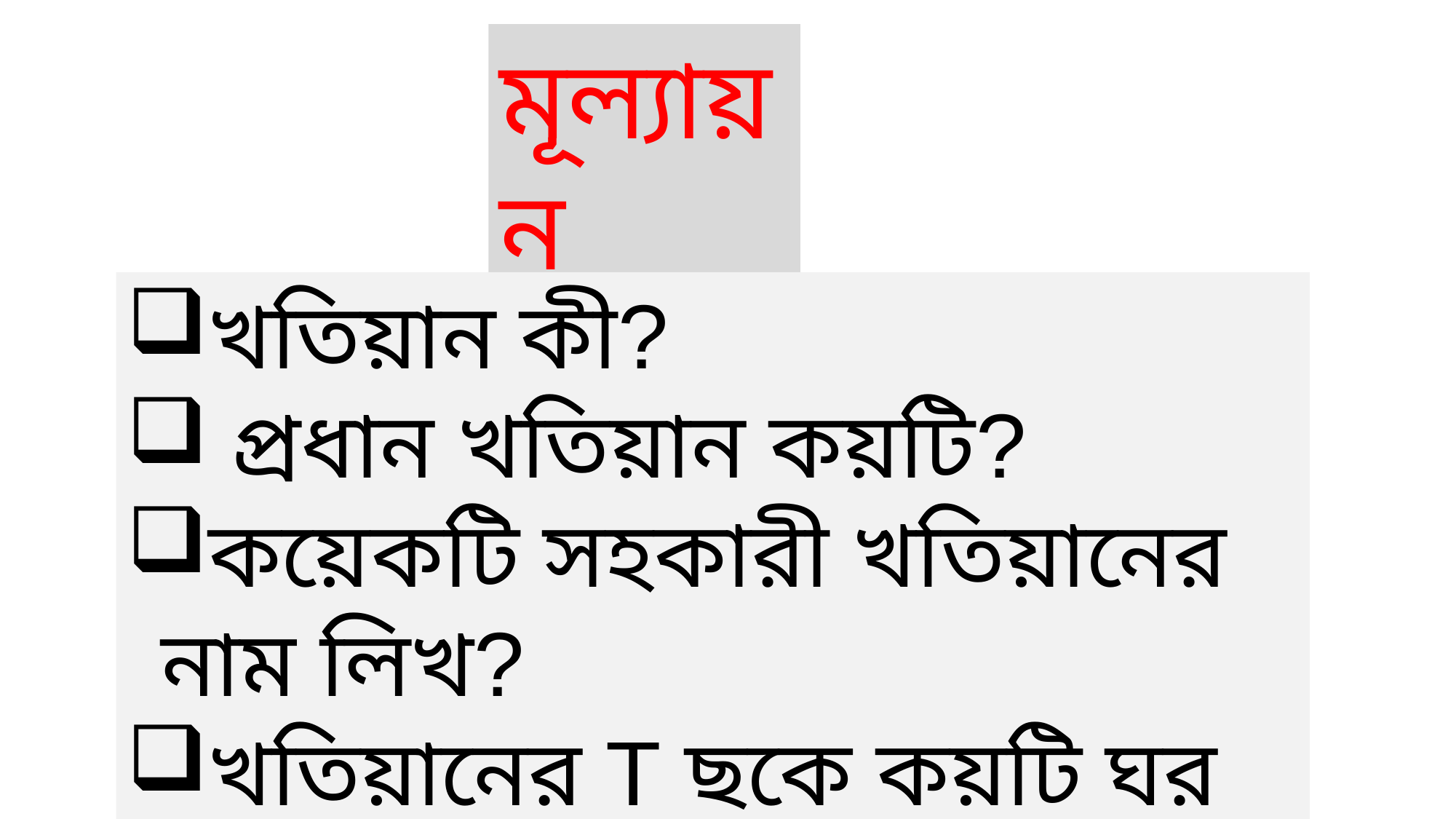

মূল্যায়ন
খতিয়ান কী?
 প্রধান খতিয়ান কয়টি?
কয়েকটি সহকারী খতিয়ানের নাম লিখ?
খতিয়ানের T ছকে কয়টি ঘর থাকে?